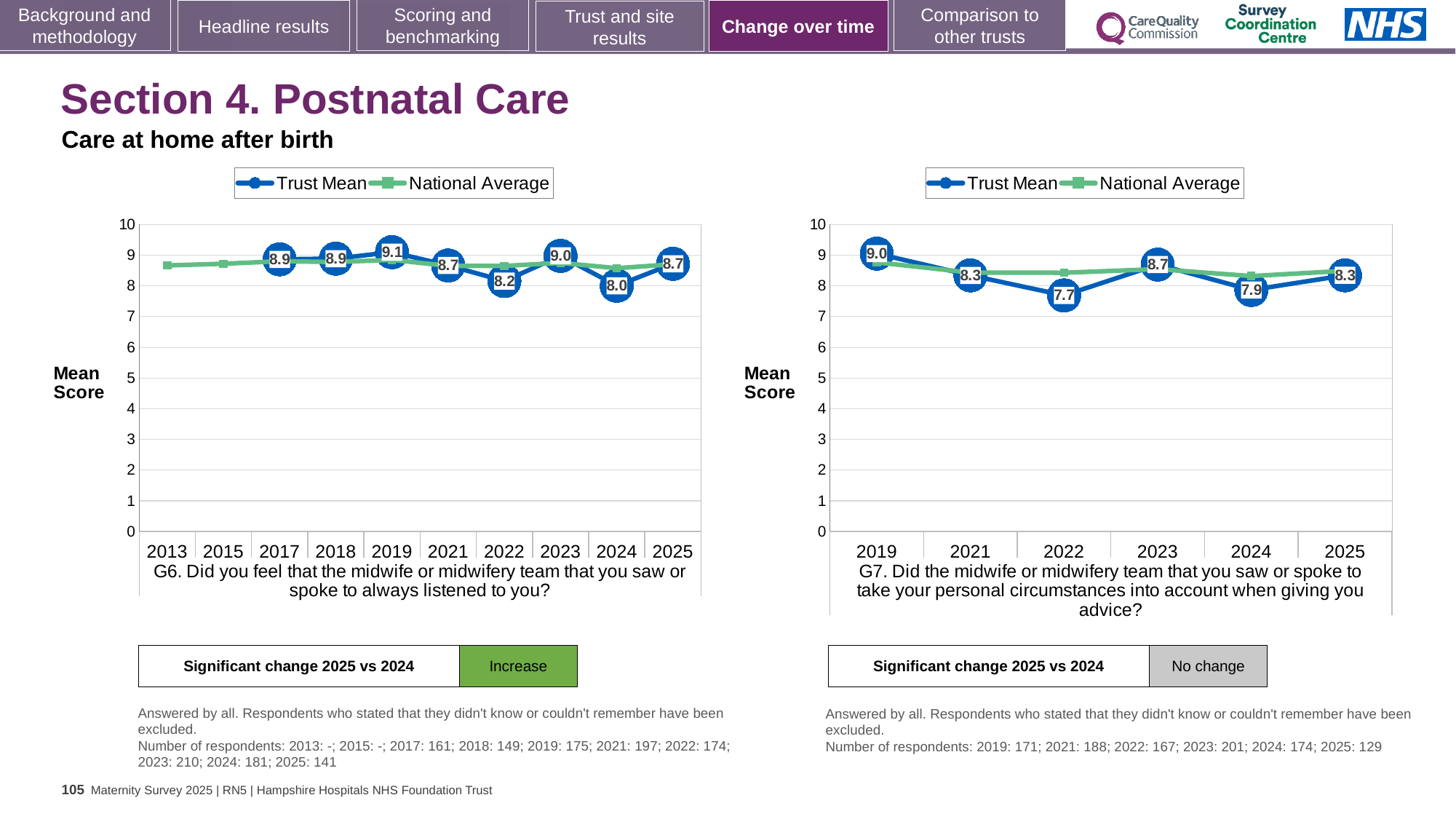

# Section 4. Postnatal Care
Care at home after birth

### Chart

| Category | Trust Mean | National Average |
|---|---|---|
| 2013 | None | 8.664184071680051 |
| 2015 | None | 8.718814716920338 |
| 2017 | 8.86356864521014 | 8.801098164092778 |
| 2018 | 8.886333158512373 | 8.776210324572078 |
| 2019 | 9.097126228042555 | 8.844837479468122 |
| 2021 | 8.664002406974701 | 8.650061237561717 |
| 2022 | 8.158201151232147 | 8.64764827877333 |
| 2023 | 8.976789333280706 | 8.74821832866421 |
| 2024 | 8.003424320644495 | 8.575068676563408 |
| 2025 | 8.71884868012366 | 8.70228480525419 |

### Chart

| Category | Trust Mean | National Average |
|---|---|---|
| 2019 | 9.049508734526343 | 8.764223043165373 |
| 2021 | 8.341284080548963 | 8.431392200069723 |
| 2022 | 7.689269685555566 | 8.426868484916904 |
| 2023 | 8.69259584800602 | 8.543815785457985 |
| 2024 | 7.865660298723658 | 8.319239136831497 |
| 2025 | 8.34193142884182 | 8.487719965449099 |
| Significant change 2025 vs 2024 | Increase |
| --- | --- |
| Significant change 2025 vs 2024 | No change |
| --- | --- |
Answered by all. Respondents who stated that they didn't know or couldn't remember have been excluded.
Number of respondents: 2013: -; 2015: -; 2017: 161; 2018: 149; 2019: 175; 2021: 197; 2022: 174; 2023: 210; 2024: 181; 2025: 141
Answered by all. Respondents who stated that they didn't know or couldn't remember have been excluded.
Number of respondents: 2019: 171; 2021: 188; 2022: 167; 2023: 201; 2024: 174; 2025: 129
105